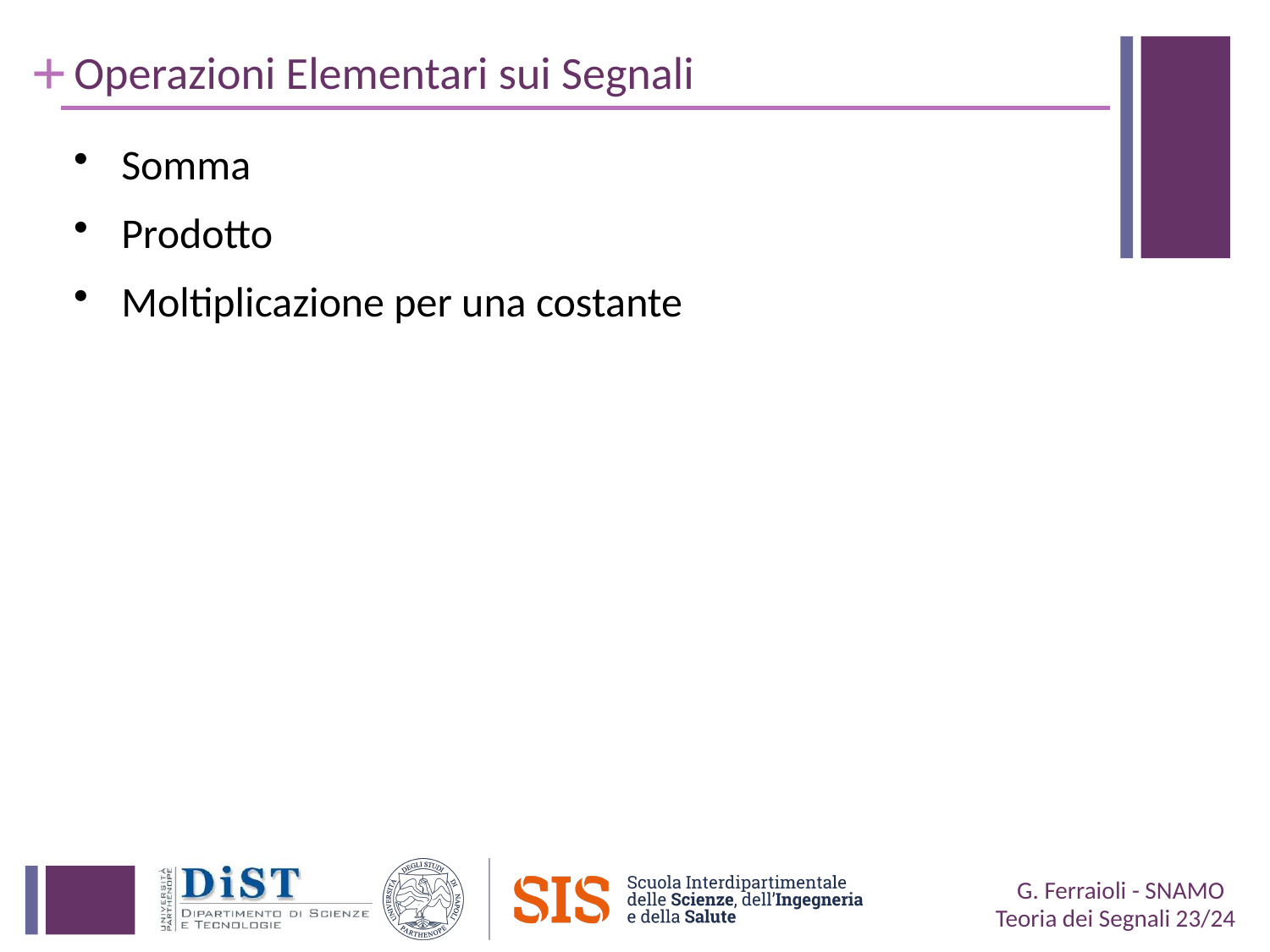

# Operazioni Elementari sui Segnali
Somma
Prodotto
Moltiplicazione per una costante